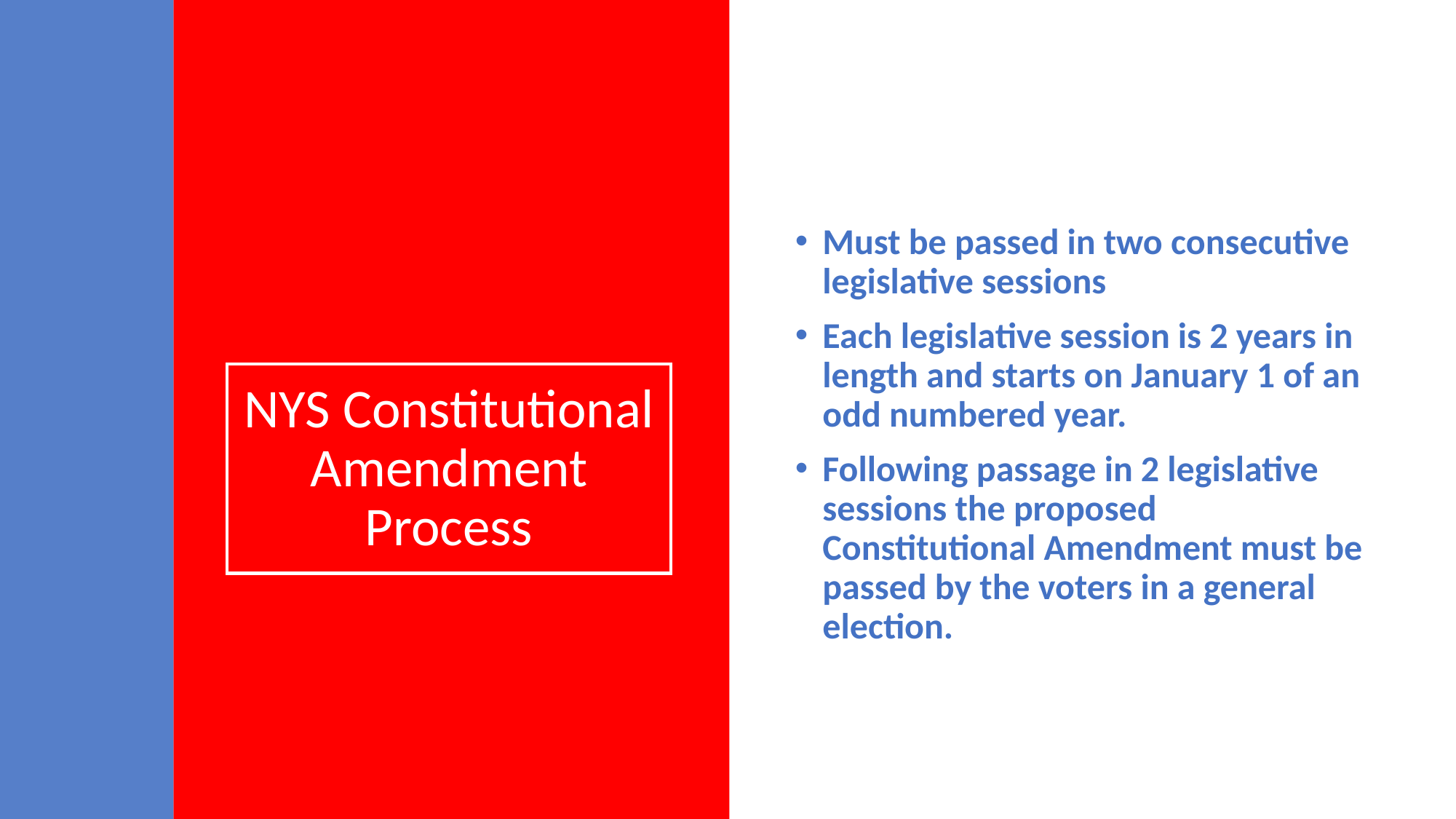

Must be passed in two consecutive legislative sessions
Each legislative session is 2 years in length and starts on January 1 of an odd numbered year.
Following passage in 2 legislative sessions the proposed Constitutional Amendment must be passed by the voters in a general election.
# NYS Constitutional Amendment Process